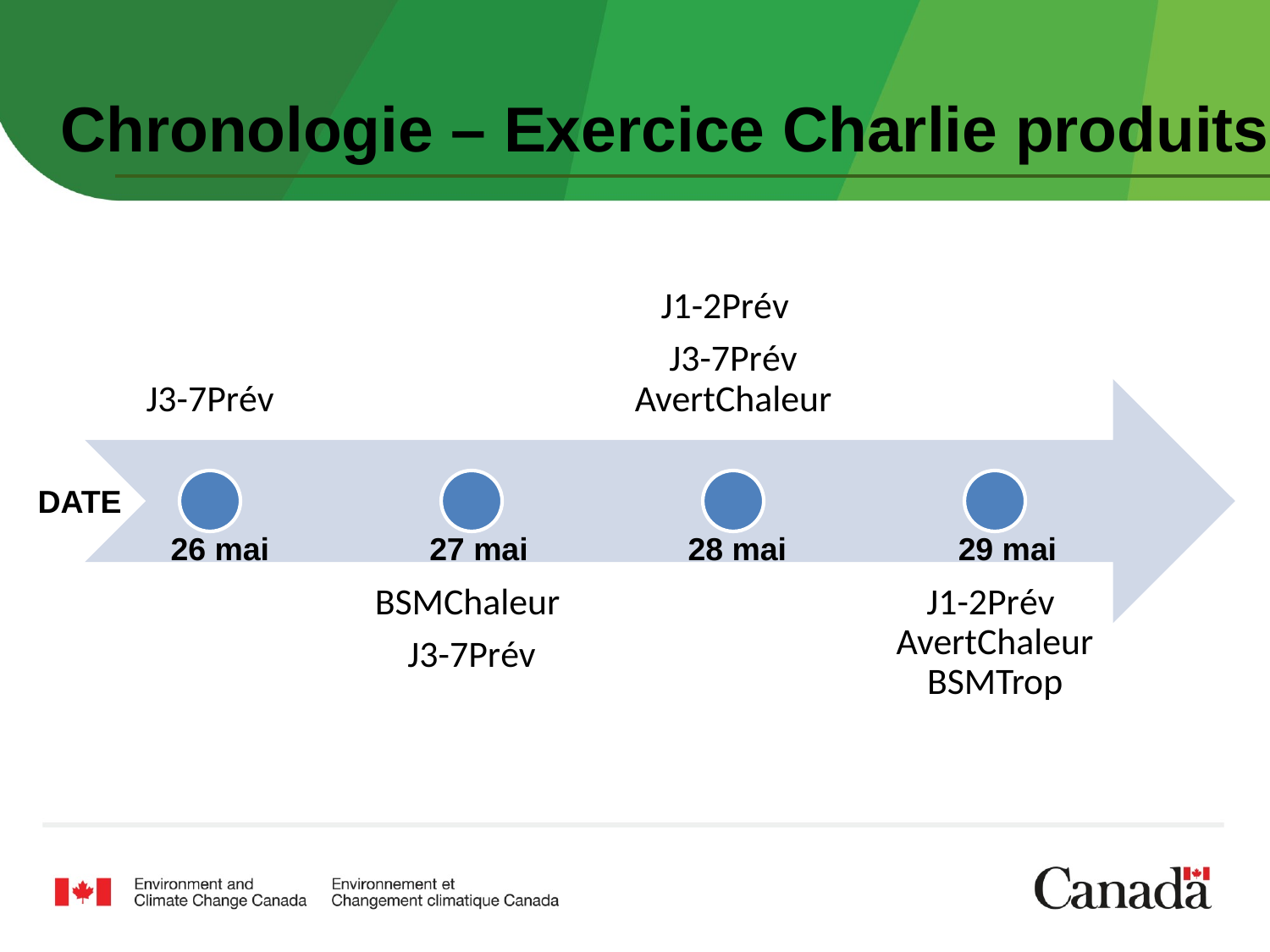

Chronologie – Exercice Charlie produits

J3-7Prév
BSMChaleur
J3-7Prév
J1-2Prév
J3-7Prév AvertChaleur
J1-2Prév  AvertChaleur BSMTrop
DATE
26 mai
27 mai
28 mai
29 mai

Page 2 – October 31, 2019